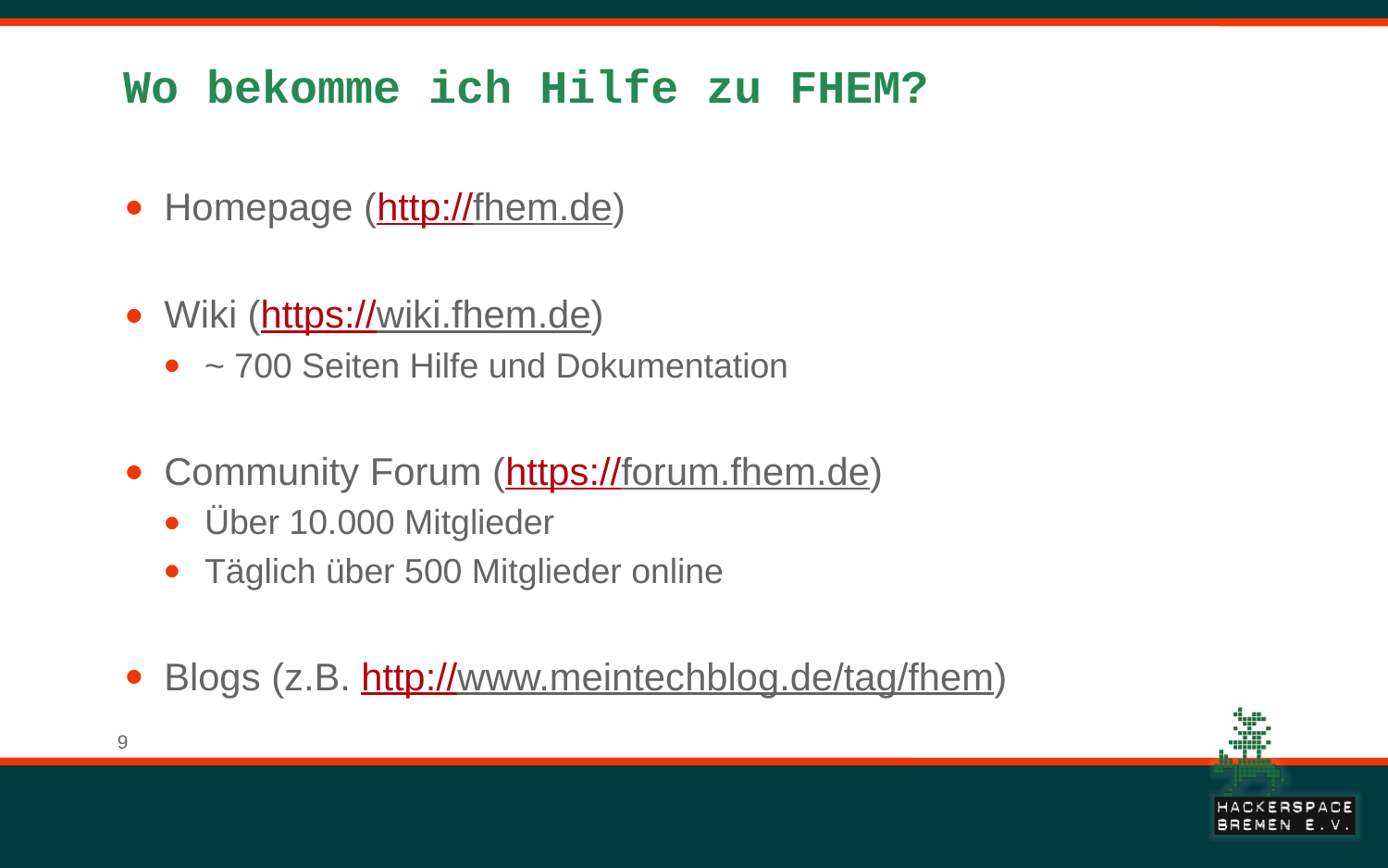

# Wo bekomme ich Hilfe zu FHEM?
Homepage (http://fhem.de)

Wiki (https://wiki.fhem.de)
~ 700 Seiten Hilfe und Dokumentation

Community Forum (https://forum.fhem.de)
Über 10.000 Mitglieder
Täglich über 500 Mitglieder online

Blogs (z.B. http://www.meintechblog.de/tag/fhem)